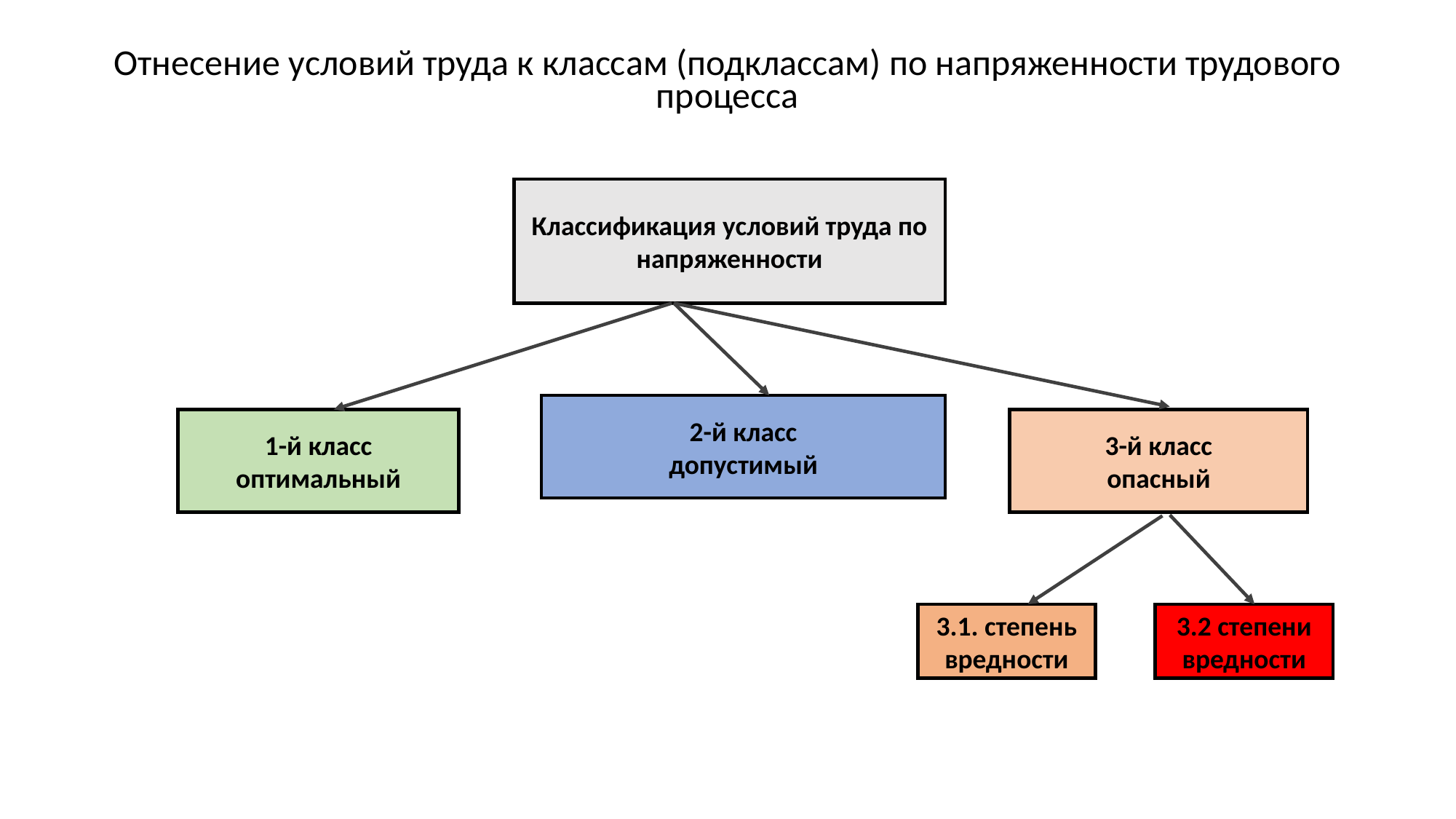

# Отнесение условий труда к классам (подклассам) по напряженности трудового процесса

Классификация условий труда по напряженности
2-й класс
допустимый
1-й класс
оптимальный
3-й класс
опасный
3.1. степень
вредности
3.2 степени вредности